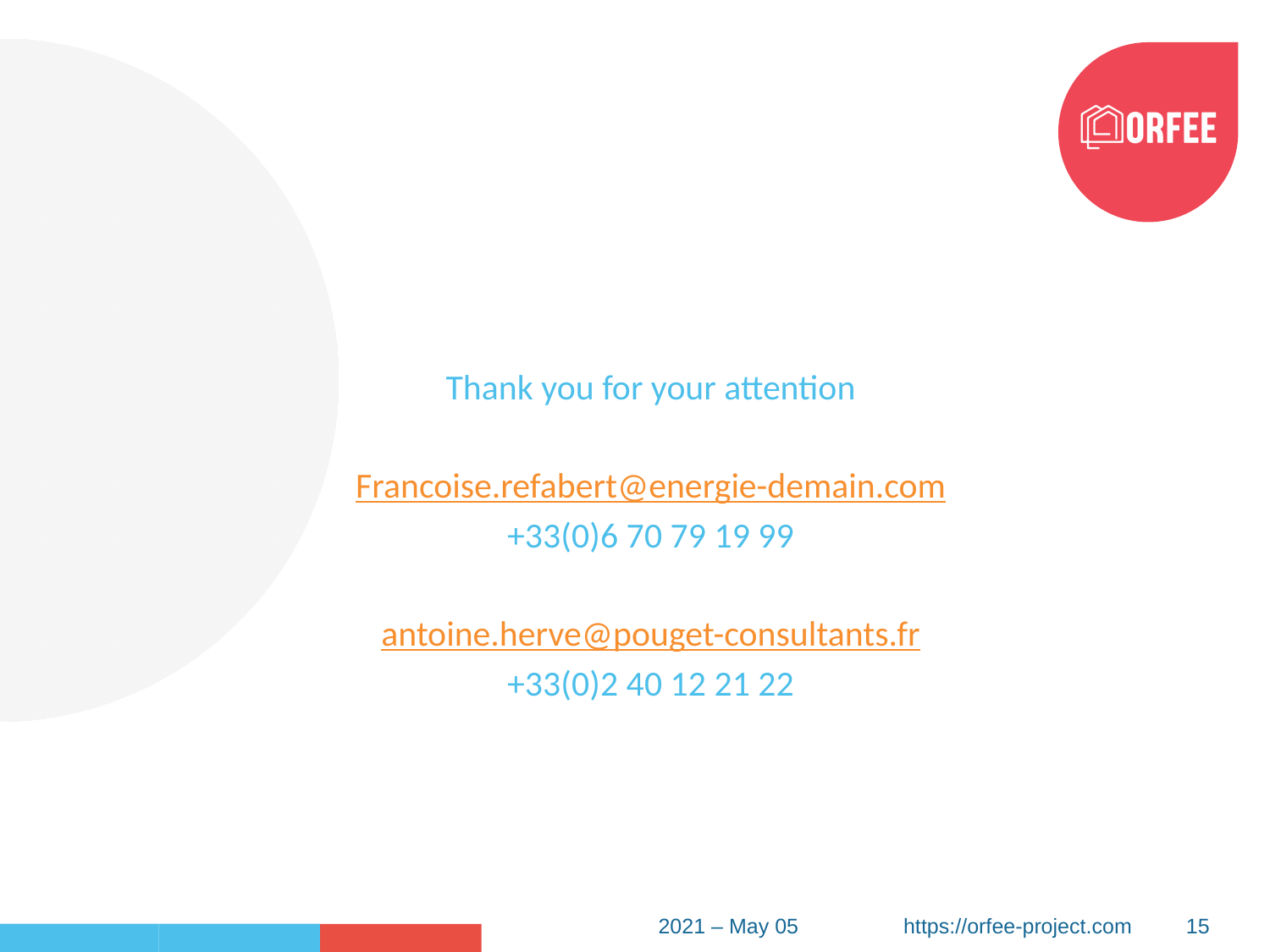

Thank you for your attention

Francoise.refabert@energie-demain.com
+33(0)6 70 79 19 99

antoine.herve@pouget-consultants.fr
+33(0)2 40 12 21 22
2021 – May 05
15
https://orfee-project.com